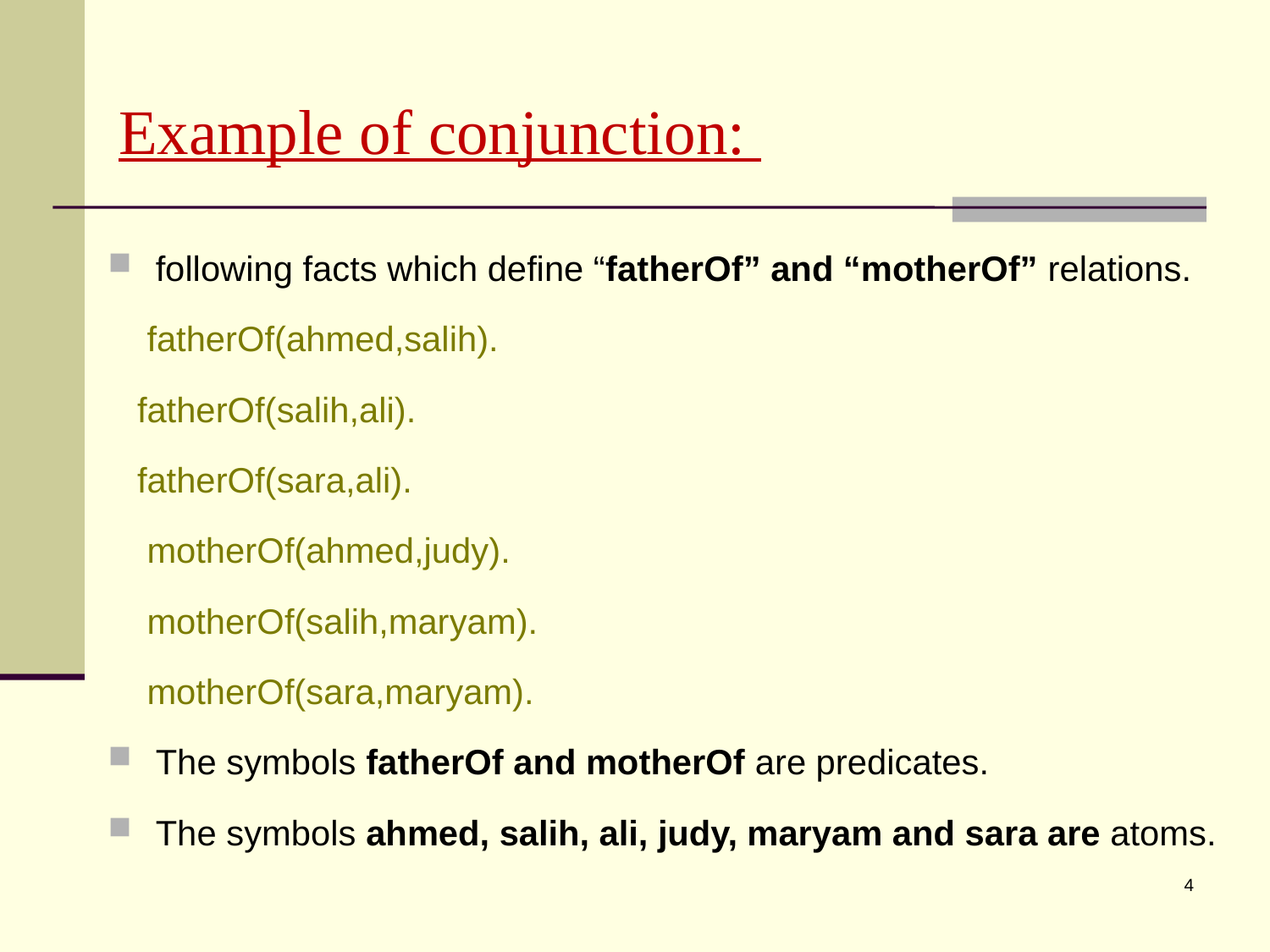

# Example of conjunction:

following facts which define “fatherOf” and “motherOf” relations.
    fatherOf(ahmed,salih).
   fatherOf(salih,ali).
   fatherOf(sara,ali).
    motherOf(ahmed,judy).
    motherOf(salih,maryam).
    motherOf(sara,maryam).
The symbols fatherOf and motherOf are predicates.
The symbols ahmed, salih, ali, judy, maryam and sara are atoms.
4